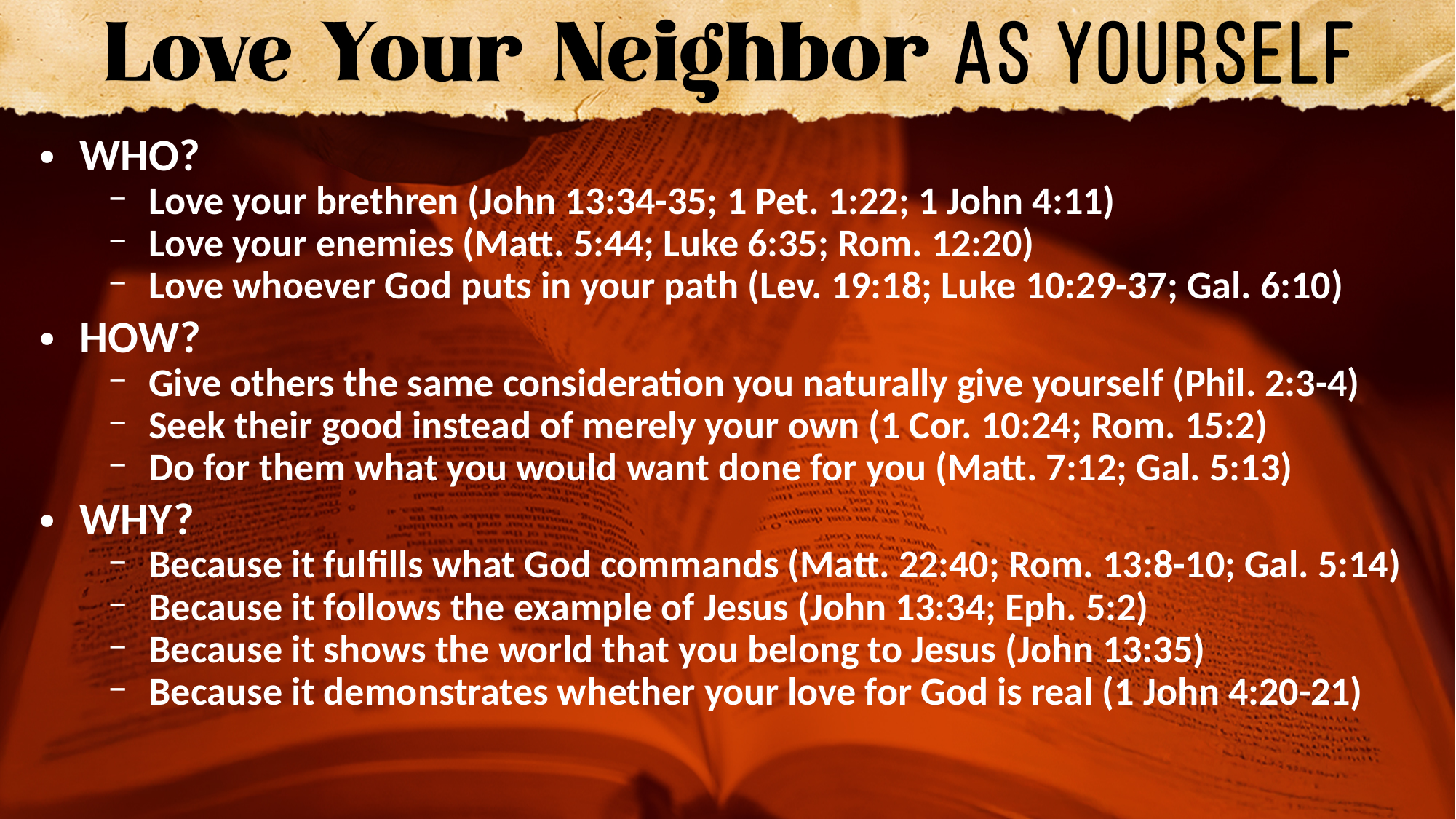

WHO?
Love your brethren (John 13:34-35; 1 Pet. 1:22; 1 John 4:11)
Love your enemies (Matt. 5:44; Luke 6:35; Rom. 12:20)
Love whoever God puts in your path (Lev. 19:18; Luke 10:29-37; Gal. 6:10)
HOW?
Give others the same consideration you naturally give yourself (Phil. 2:3-4)
Seek their good instead of merely your own (1 Cor. 10:24; Rom. 15:2)
Do for them what you would want done for you (Matt. 7:12; Gal. 5:13)
WHY?
Because it fulfills what God commands (Matt. 22:40; Rom. 13:8-10; Gal. 5:14)
Because it follows the example of Jesus (John 13:34; Eph. 5:2)
Because it shows the world that you belong to Jesus (John 13:35)
Because it demonstrates whether your love for God is real (1 John 4:20-21)